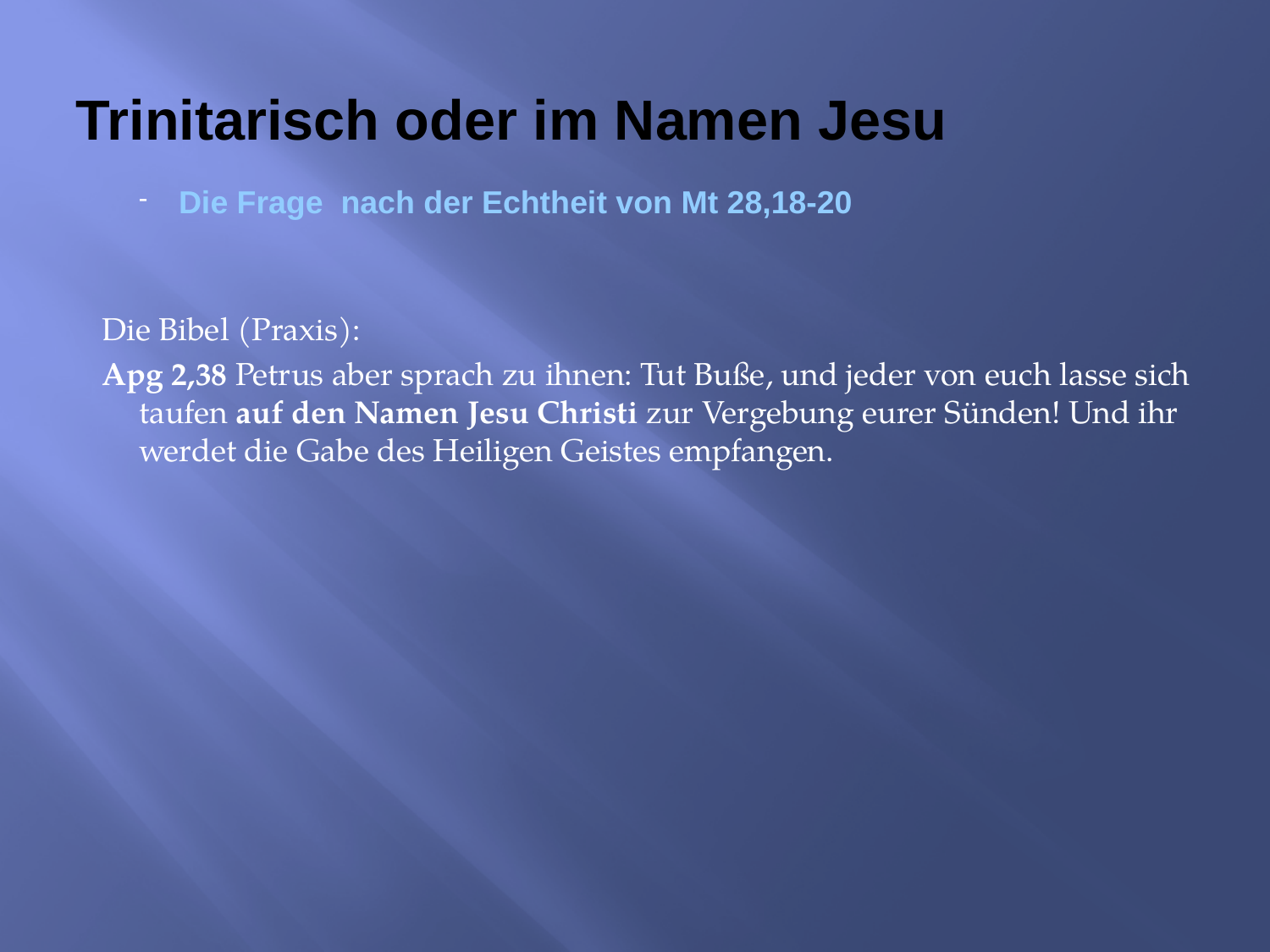

# Trinitarisch oder im Namen Jesu
Die Frage  nach der Echtheit von Mt 28,18-20

Die Bibel (Praxis):
Apg 2,38 Petrus aber sprach zu ihnen: Tut Buße, und jeder von euch lasse sich taufen auf den Namen Jesu Christi zur Vergebung eurer Sünden! Und ihr werdet die Gabe des Heiligen Geistes empfangen.